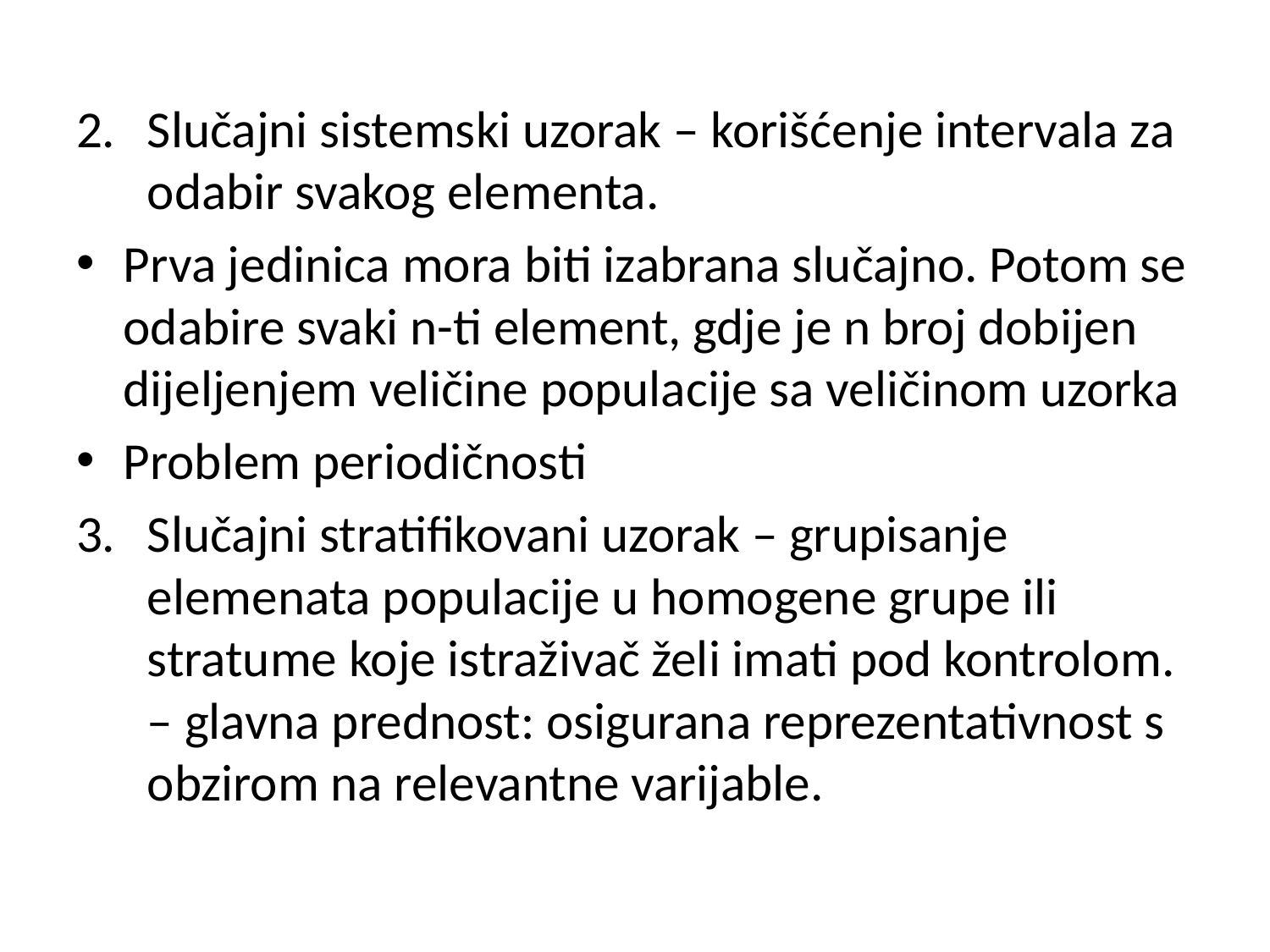

Slučajni sistemski uzorak – korišćenje intervala za odabir svakog elementa.
Prva jedinica mora biti izabrana slučajno. Potom se odabire svaki n-ti element, gdje je n broj dobijen dijeljenjem veličine populacije sa veličinom uzorka
Problem periodičnosti
Slučajni stratifikovani uzorak – grupisanje elemenata populacije u homogene grupe ili stratume koje istraživač želi imati pod kontrolom. – glavna prednost: osigurana reprezentativnost s obzirom na relevantne varijable.